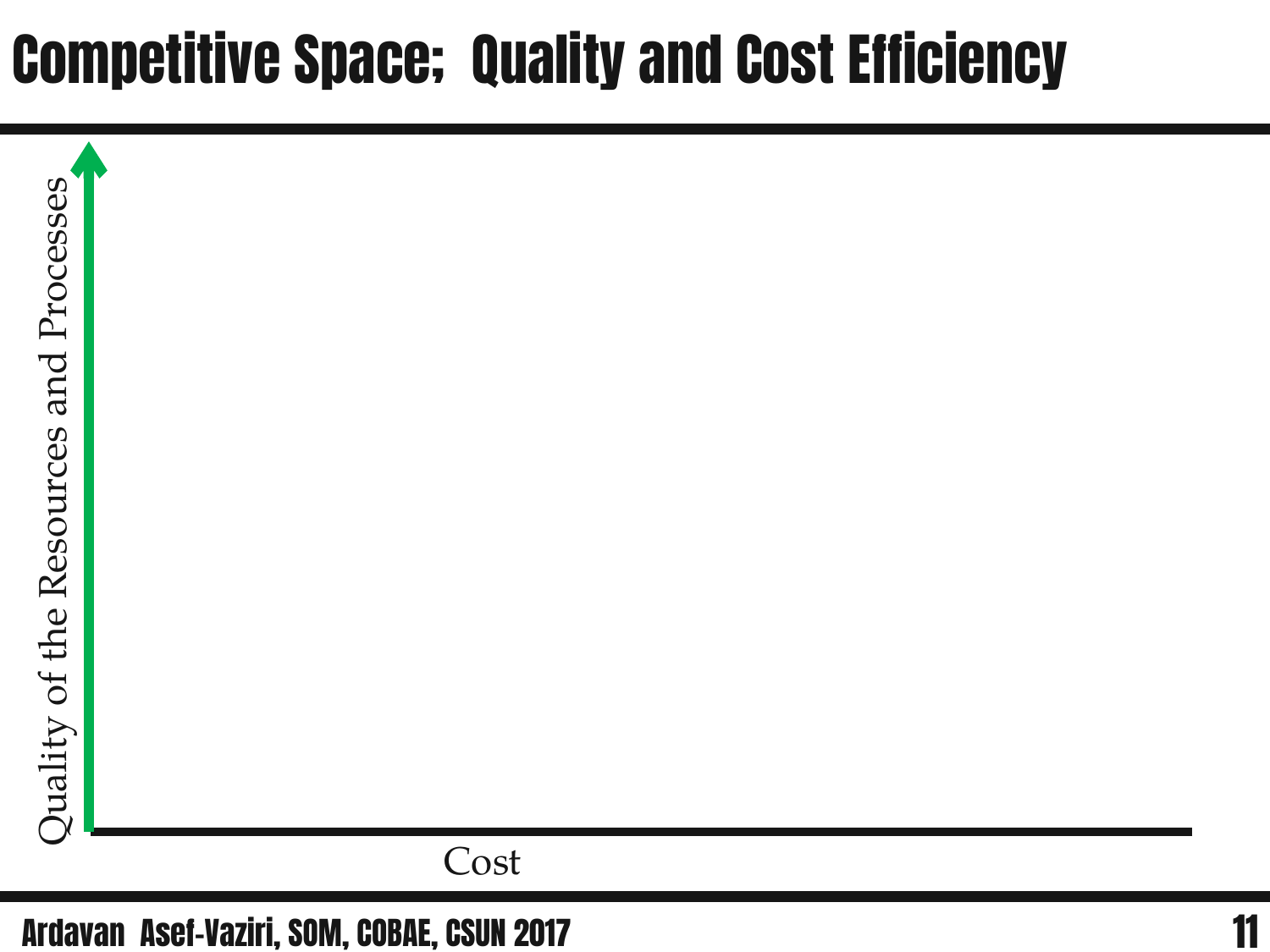

# Competitive Space;  Quality and Cost Efficiency
Quality of the Resources and Processes
Cost